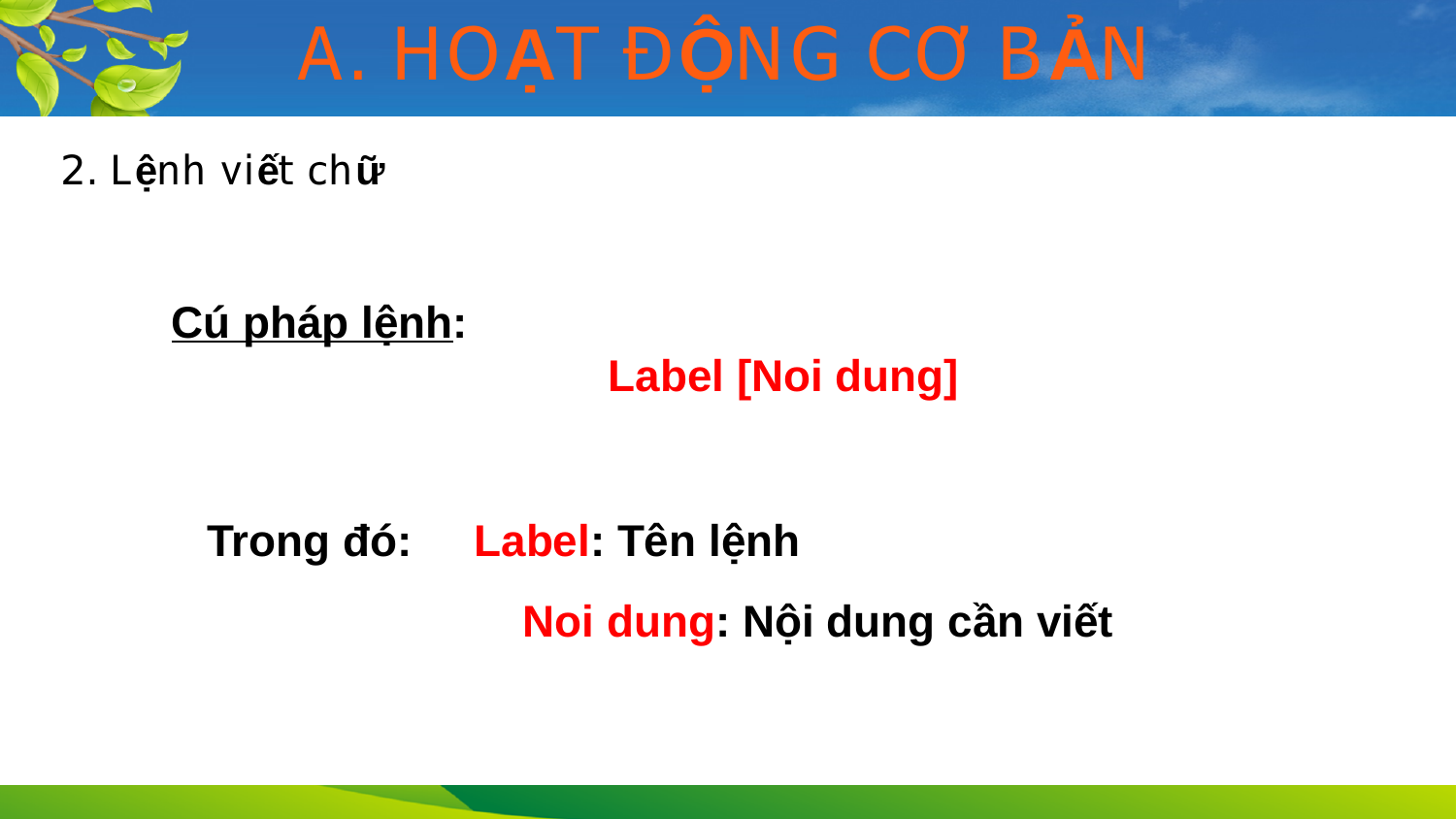

A. HOẠT ĐỘNG CƠ BẢN
2. Lệnh viết chữ
Cú pháp lệnh:
			Label [Noi dung]
	Trong đó:     Label: Tên lệnh
			  Noi dung: Nội dung cần viết